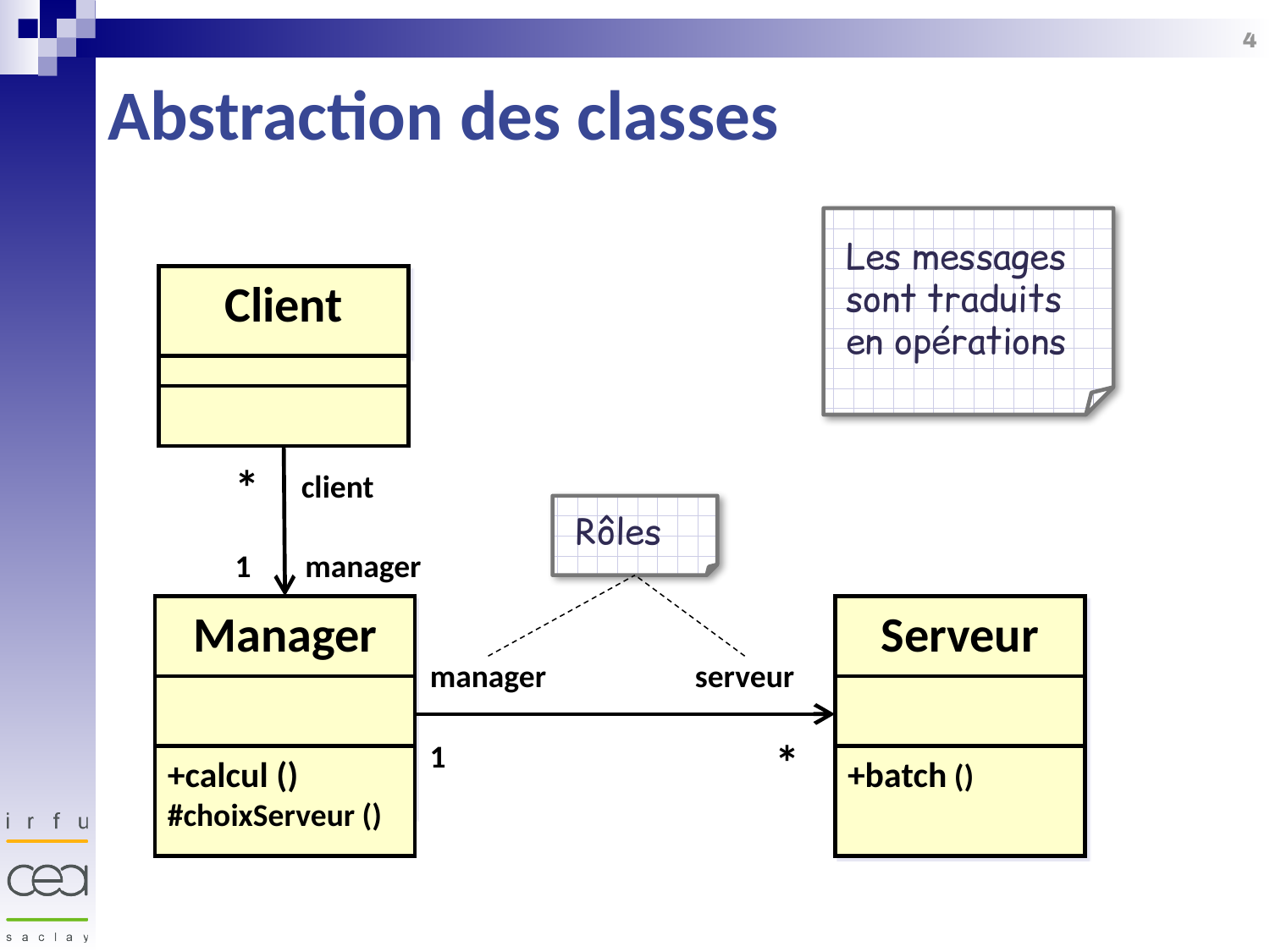

4
# Abstraction des classes
Les messages
sont traduits
en opérations
Client

*
client
Rôles
1
manager
Manager

+calcul ()
#choixServeur ()
Serveur

+batch ()
manager
serveur
*
1